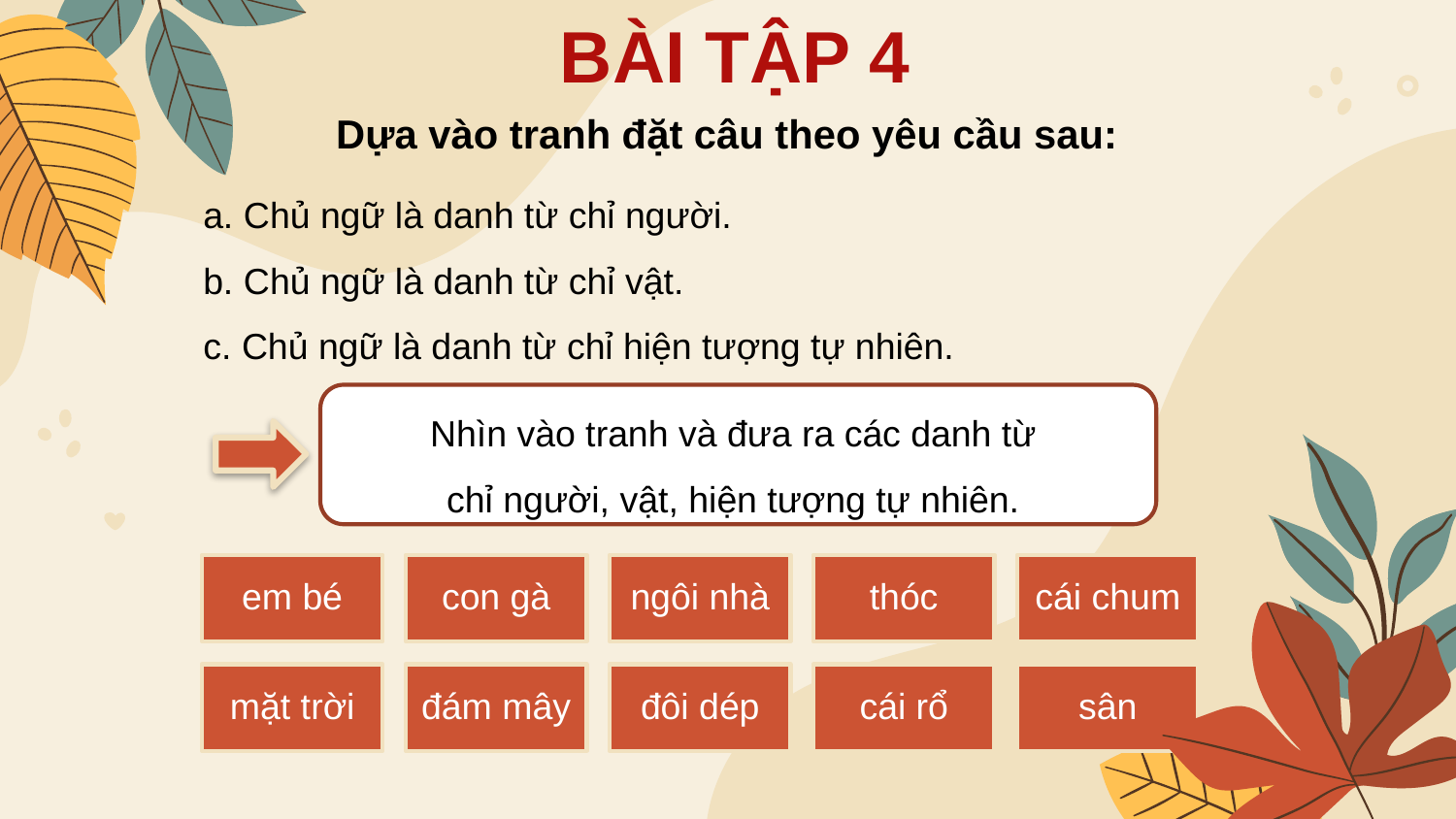

BÀI TẬP 4

Dựa vào tranh đặt câu theo yêu cầu sau:
a. Chủ ngữ là danh từ chỉ người.
b. Chủ ngữ là danh từ chỉ vật.
c. Chủ ngữ là danh từ chỉ hiện tượng tự nhiên.
Nhìn vào tranh và đưa ra các danh từ
chỉ người, vật, hiện tượng tự nhiên.

em bé
con gà
ngôi nhà
thóc
cái chum
mặt trời
đám mây
đôi dép
cái rổ
sân